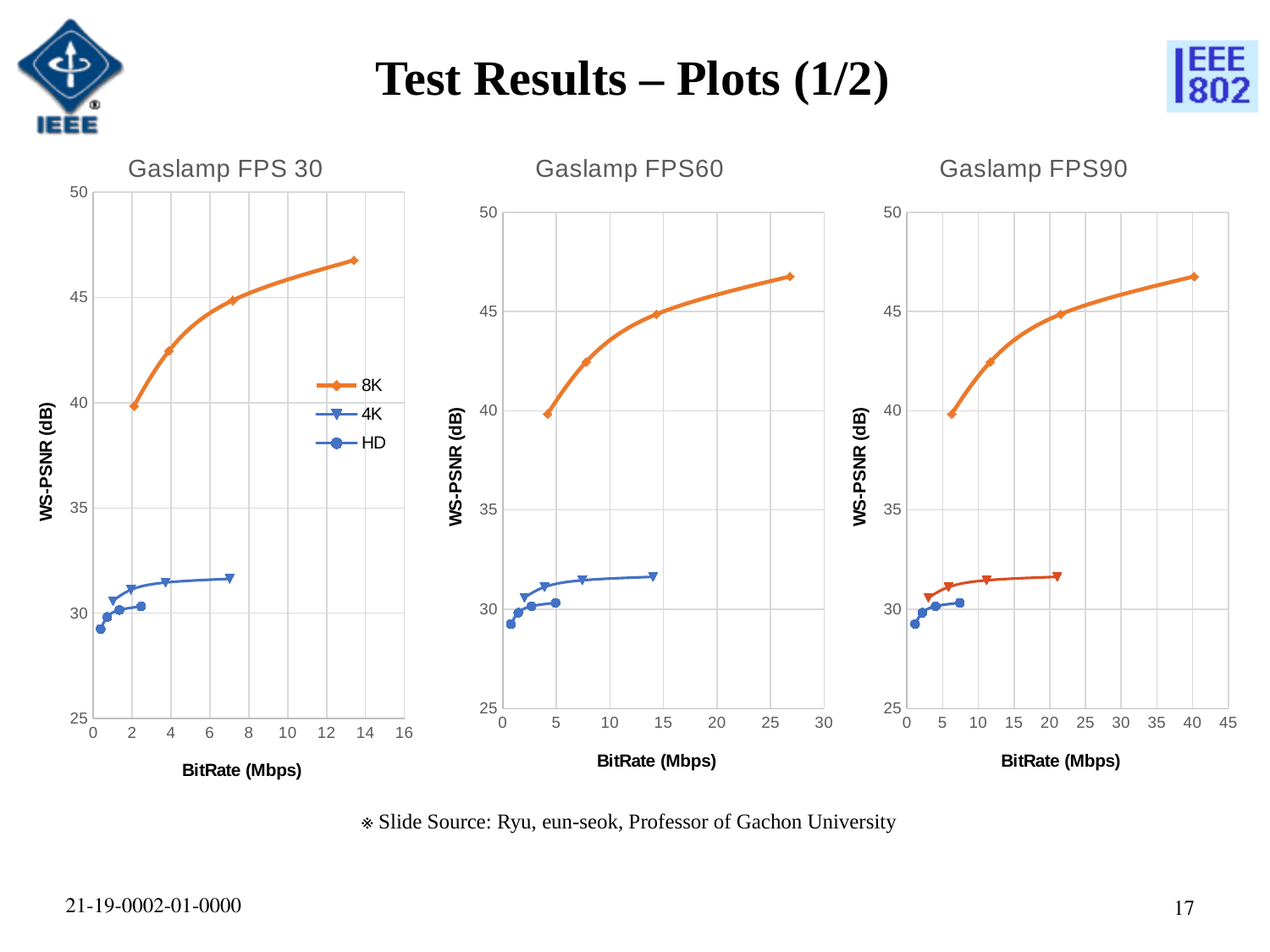

# Test Results – Plots (1/2)

### Chart: Gaslamp FPS 30

| Category |  |  |  |
|---|---|---|---|

### Chart: Gaslamp FPS60

| Category |  |  |  |
|---|---|---|---|

### Chart: Gaslamp FPS90

| Category |  |  |  |
|---|---|---|---|
※ Slide Source: Ryu, eun-seok, Professor of Gachon University
17
21-19-0002-01-0000